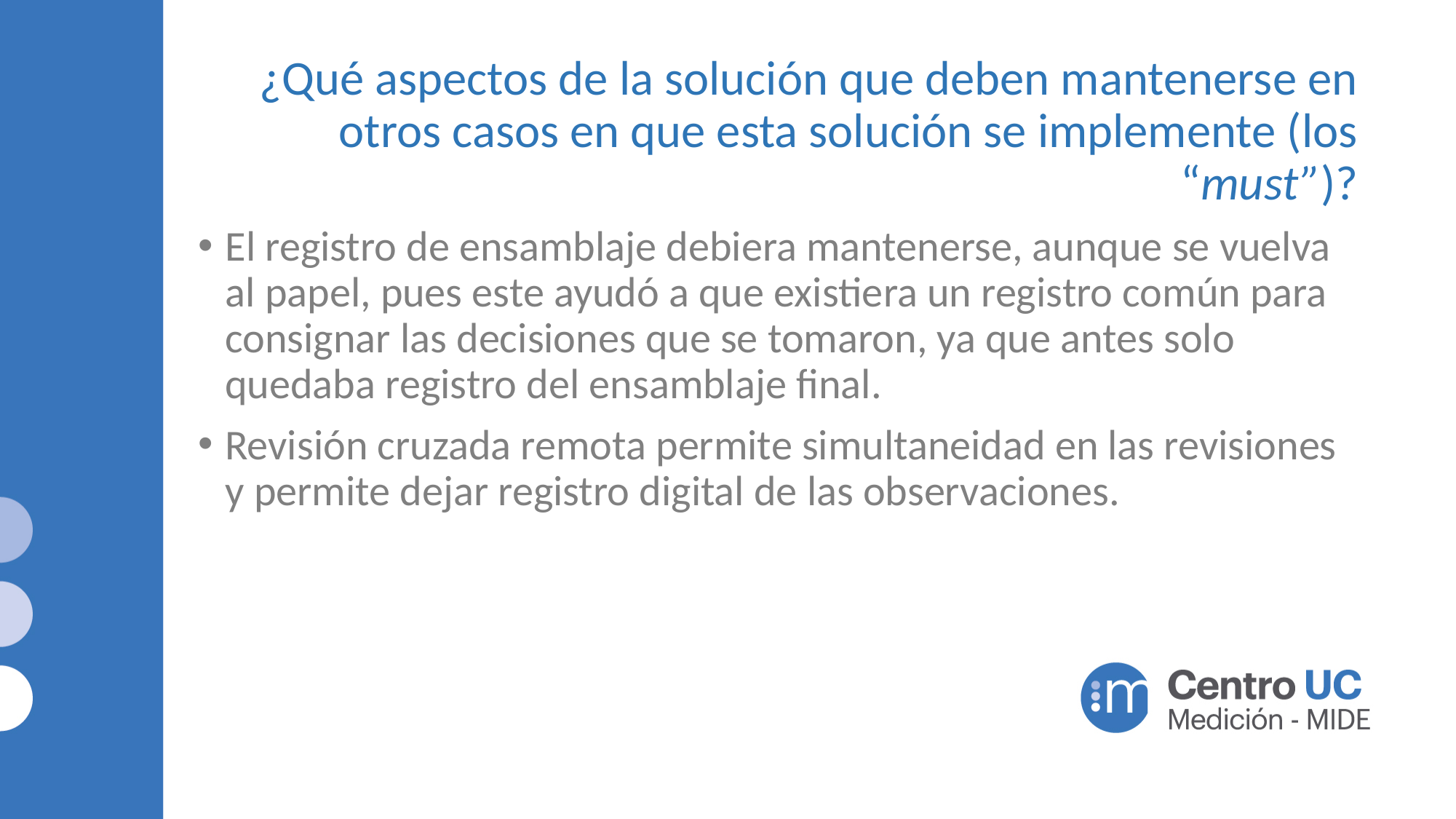

# ¿Qué aspectos de la solución que deben mantenerse en otros casos en que esta solución se implemente (los “must”)?
El registro de ensamblaje debiera mantenerse, aunque se vuelva al papel, pues este ayudó a que existiera un registro común para consignar las decisiones que se tomaron, ya que antes solo quedaba registro del ensamblaje final.
Revisión cruzada remota permite simultaneidad en las revisiones y permite dejar registro digital de las observaciones.